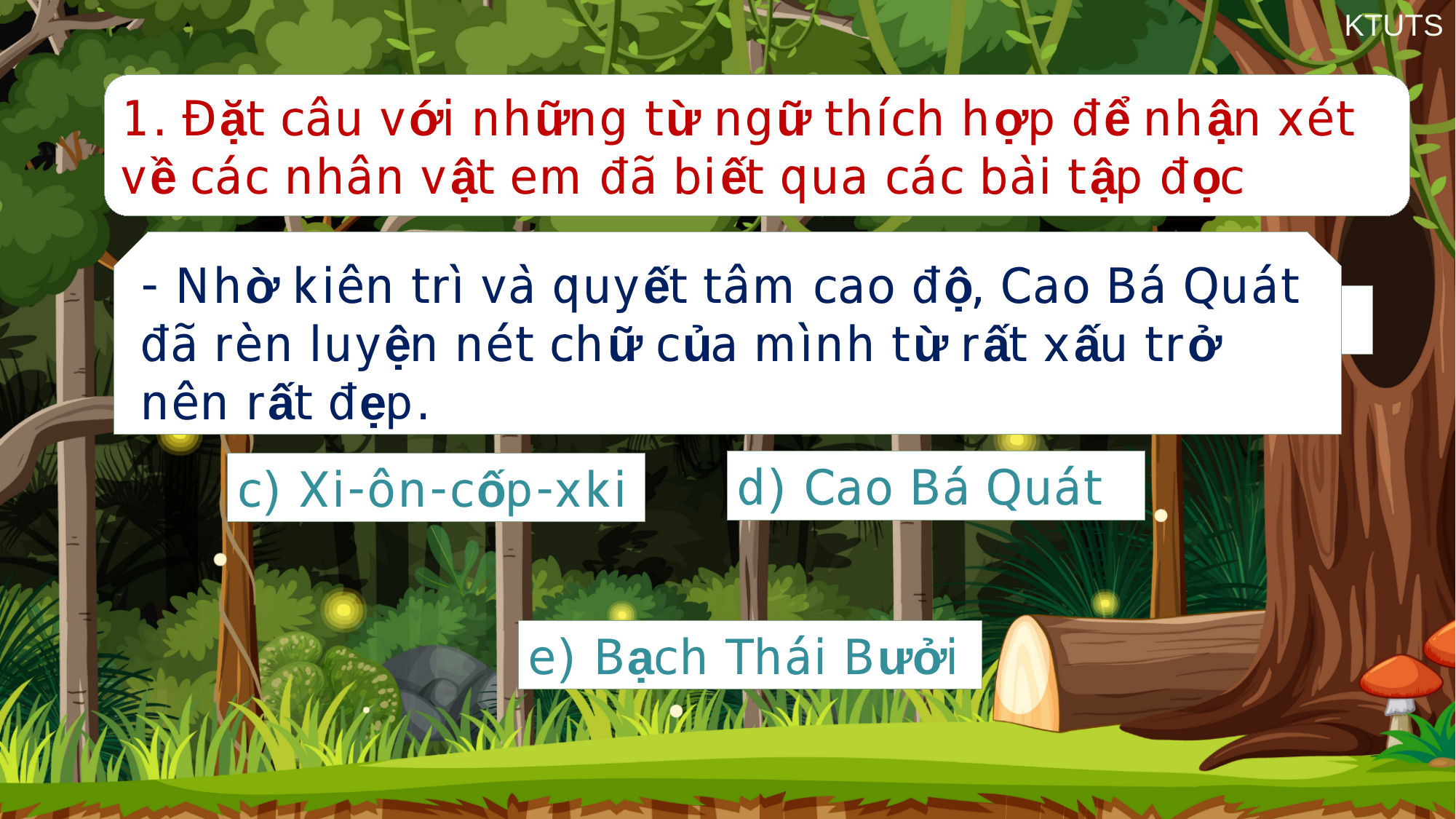

1. Đặt câu với những từ ngữ thích hợp để nhận xét về các nhân vật em đã biết qua các bài tập đọc
- Nhờ kiên trì và quyết tâm cao độ, Cao Bá Quát đã rèn luyện nét chữ của mình từ rất xấu trở nên rất đẹp.
a) Nguyễn Hiền
b) Lê-ô-nác-đô đa Vin-xi
d) Cao Bá Quát
c) Xi-ôn-cốp-xki
e) Bạch Thái Bưởi